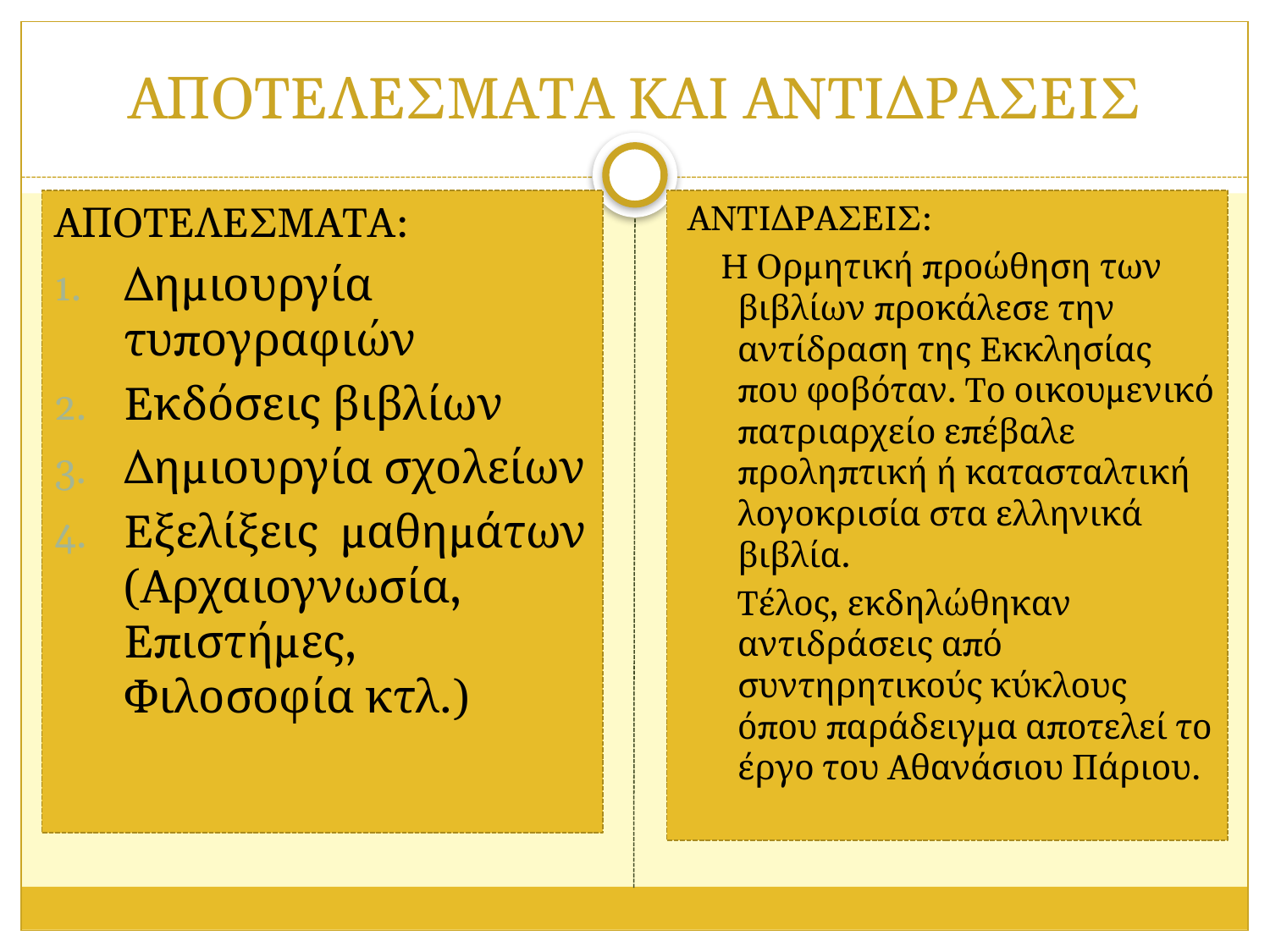

# ΑΠΟΤΕΛΕΣΜΑΤΑ ΚΑΙ ΑΝΤΙΔΡΑΣΕΙΣ
ΑΠΟΤΕΛΕΣΜΑΤΑ:
Δημιουργία τυπογραφιών
Εκδόσεις βιβλίων
Δημιουργία σχολείων
Εξελίξεις  μαθημάτων (Αρχαιογνωσία, Επιστήμες, Φιλοσοφία κτλ.)
 ΑΝΤΙΔΡΑΣΕΙΣ:
     Η Ορμητική προώθηση των βιβλίων προκάλεσε την αντίδραση της Εκκλησίας που φοβόταν. Το οικουμενικό πατριαρχείο επέβαλε προληπτική ή κατασταλτική λογοκρισία στα ελληνικά βιβλία.
       Τέλος, εκδηλώθηκαν αντιδράσεις από συντηρητικούς κύκλους όπου παράδειγμα αποτελεί το έργο του Αθανάσιου Πάριου.